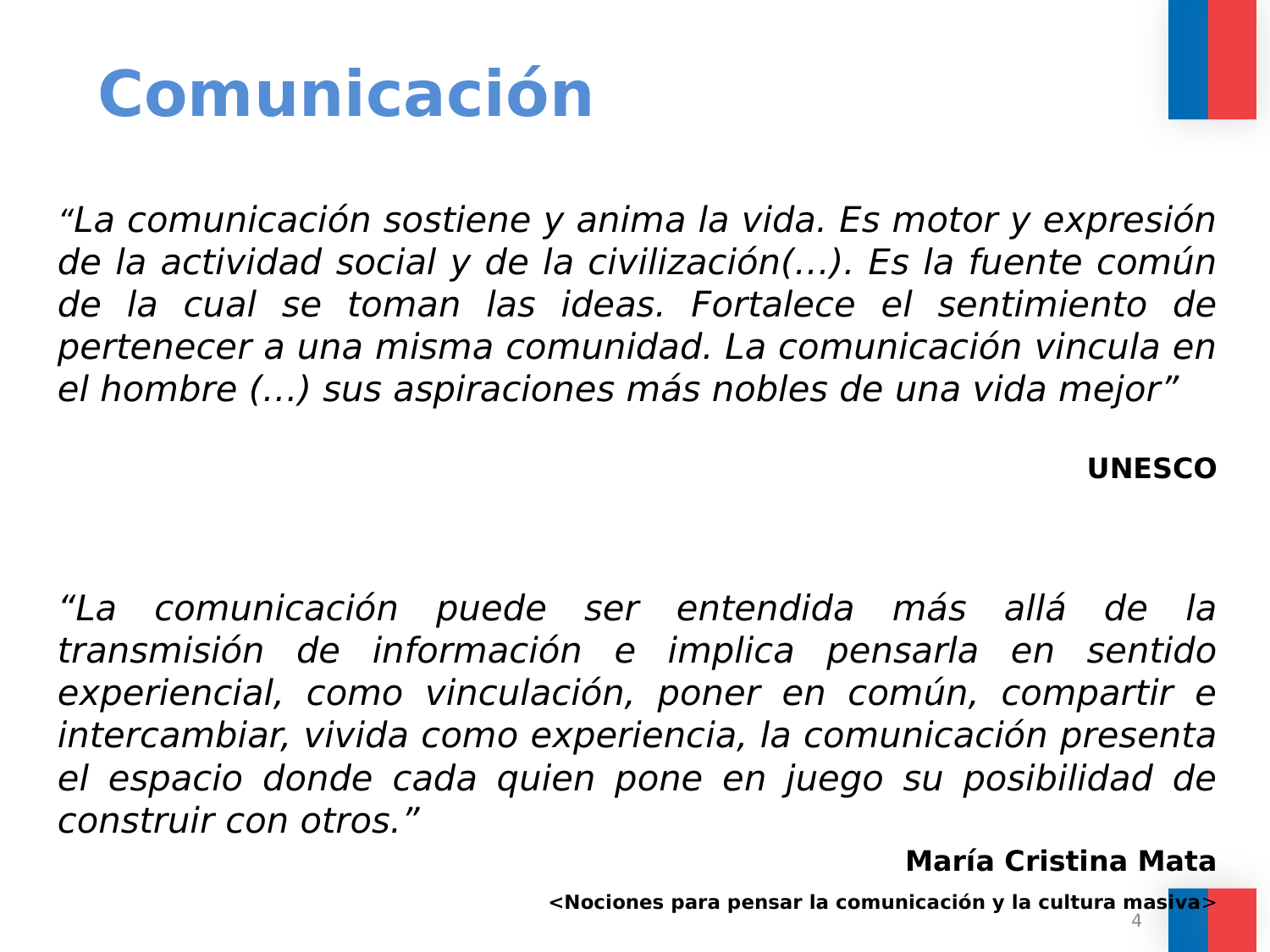

Comunicación

“La comunicación sostiene y anima la vida. Es motor y expresión de la actividad social y de la civilización(…). Es la fuente común de la cual se toman las ideas. Fortalece el sentimiento de pertenecer a una misma comunidad. La comunicación vincula en el hombre (…) sus aspiraciones más nobles de una vida mejor”
                                                                                         UNESCO

“La comunicación puede ser entendida más allá de la transmisión de información e implica pensarla en sentido experiencial, como vinculación, poner en común, compartir e intercambiar, vivida como experiencia, la comunicación presenta el espacio donde cada quien pone en juego su posibilidad de construir con otros.”
                                                                        María Cristina Mata
       <Nociones para pensar la comunicación y la cultura masiva>

4